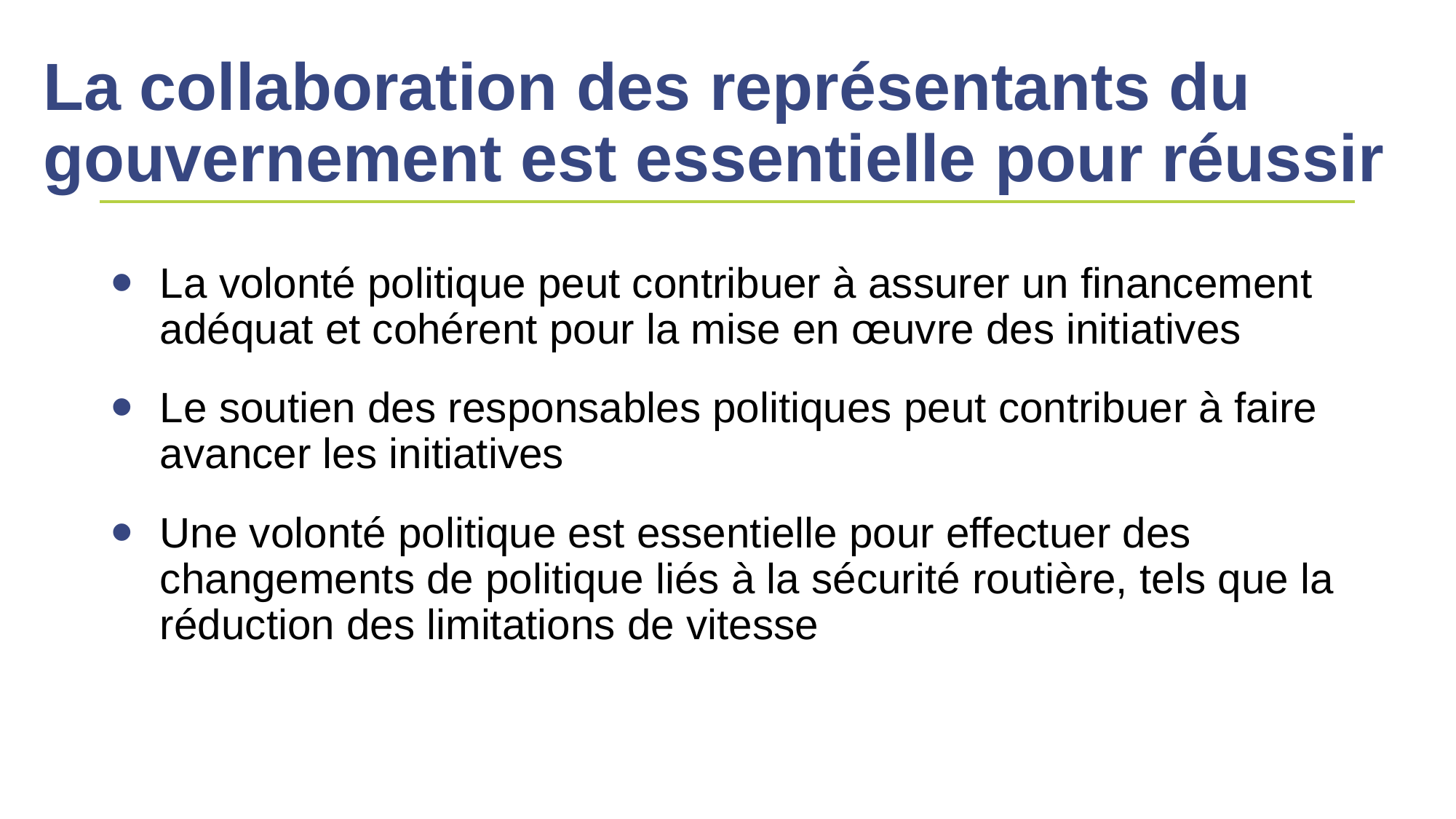

# La collaboration des représentants du gouvernement est essentielle pour réussir
La volonté politique peut contribuer à assurer un financement adéquat et cohérent pour la mise en œuvre des initiatives
Le soutien des responsables politiques peut contribuer à faire avancer les initiatives
Une volonté politique est essentielle pour effectuer des changements de politique liés à la sécurité routière, tels que la réduction des limitations de vitesse